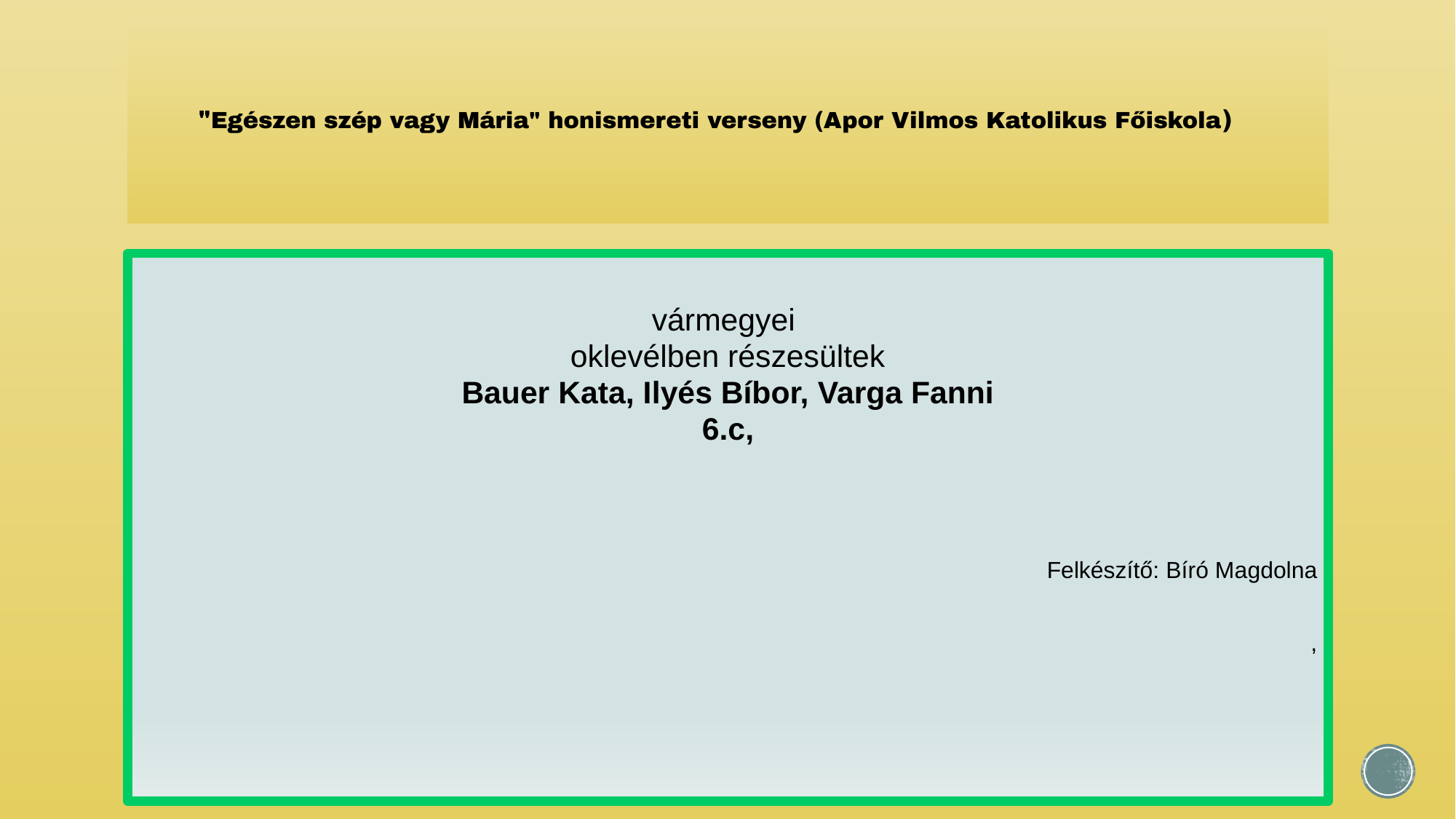

# "Egészen szép vagy Mária" honismereti verseny (Apor Vilmos Katolikus Főiskola)

vármegyei
oklevélben részesültek
Bauer Kata, Ilyés Bíbor, Varga Fanni
6.c,

Felkészítő: Bíró Magdolna

,